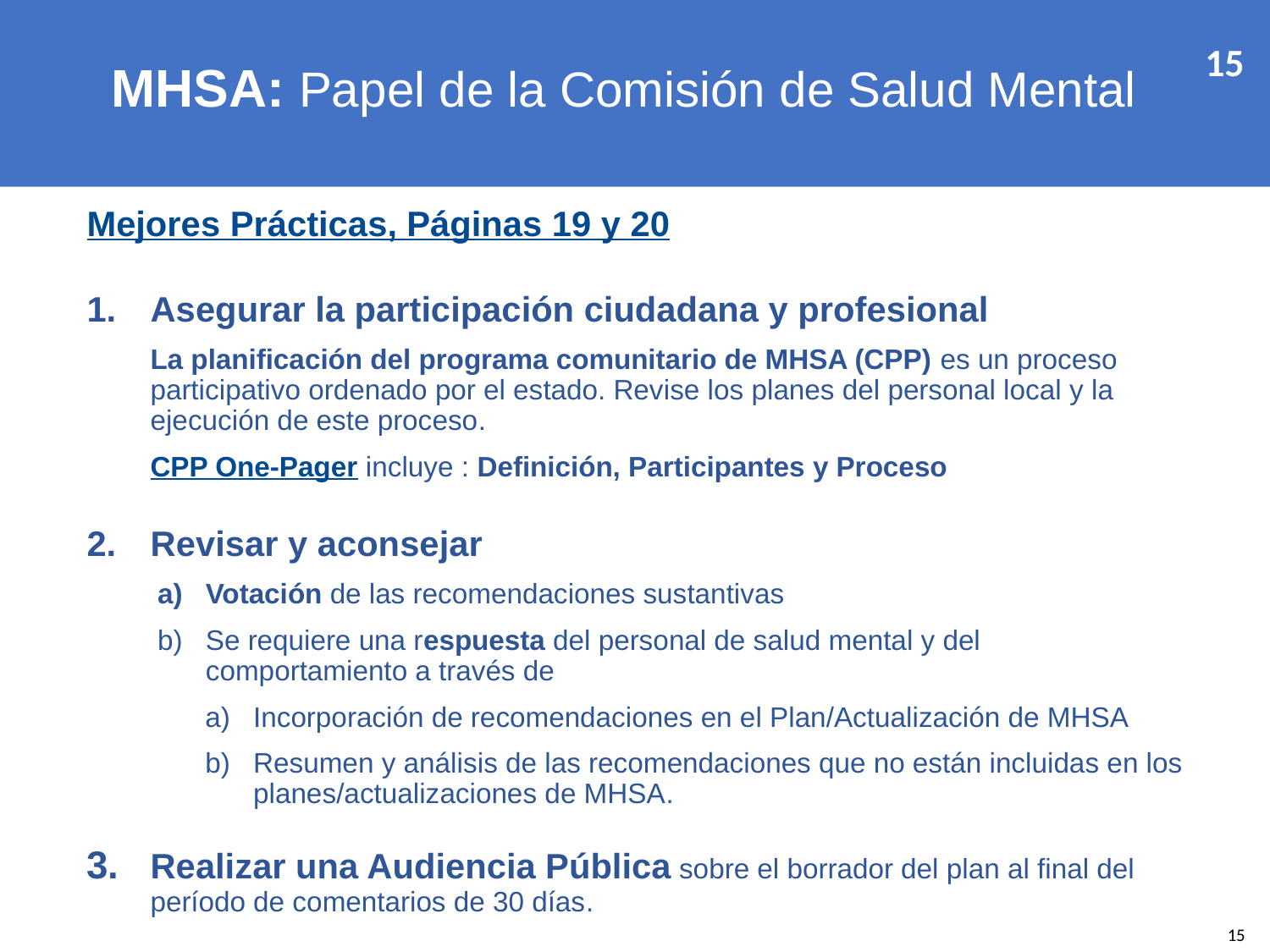

MHSA: Papel de la Comisión de Salud Mental
15

Mejores Prácticas, Páginas 19 y 20

Asegurar la participación ciudadana y profesional
La planificación del programa comunitario de MHSA (CPP) es un proceso participativo ordenado por el estado. Revise los planes del personal local y la ejecución de este proceso.
CPP One-Pager incluye : Definición, Participantes y Proceso

Revisar y aconsejar
Votación de las recomendaciones sustantivas
Se requiere una respuesta del personal de salud mental y del comportamiento a través de
Incorporación de recomendaciones en el Plan/Actualización de MHSA
Resumen y análisis de las recomendaciones que no están incluidas en los planes/actualizaciones de MHSA.

3. 	Realizar una Audiencia Pública sobre el borrador del plan al final del período de comentarios de 30 días.